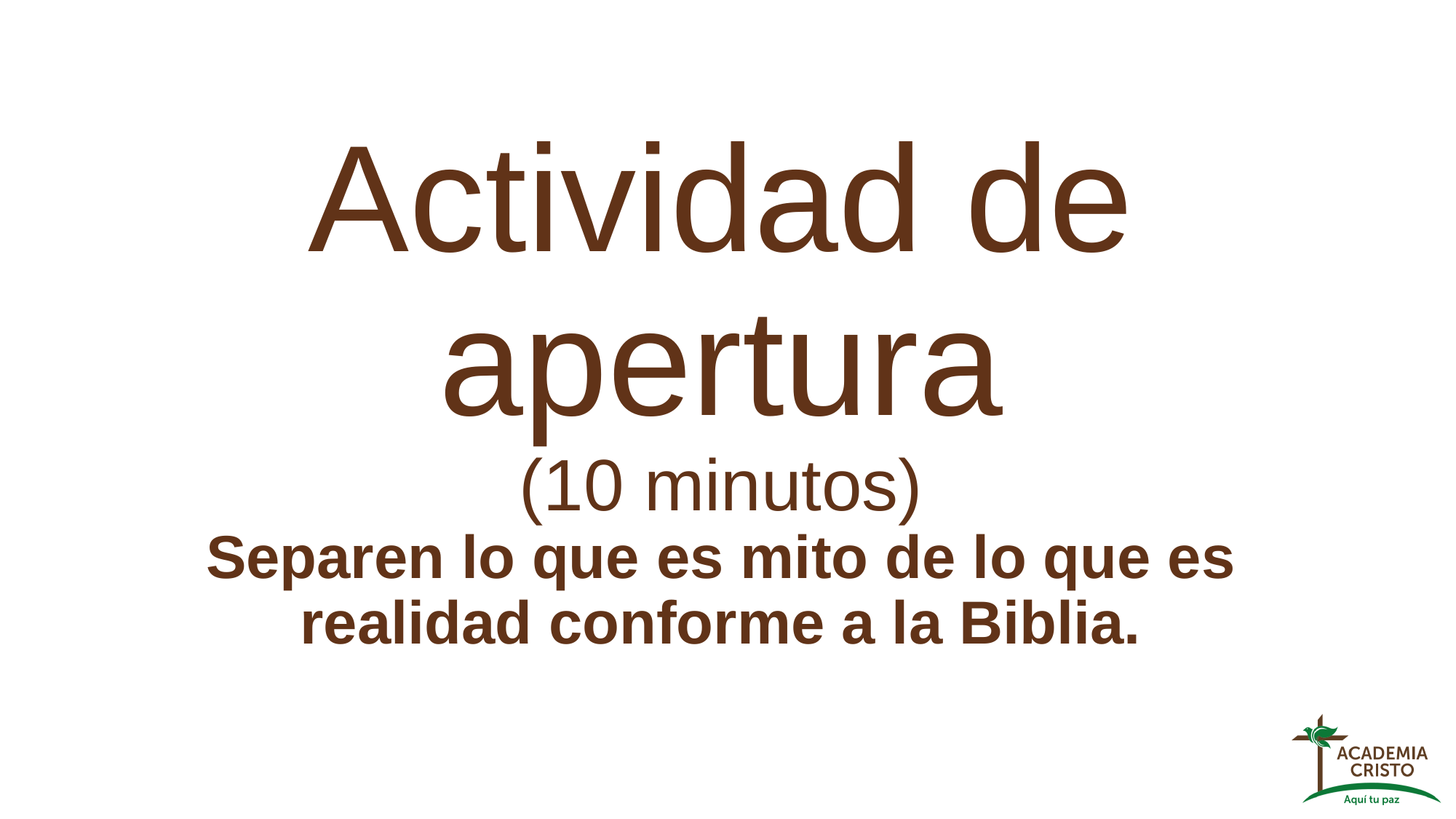

# Actividad de apertura (10 minutos) Separen lo que es mito de lo que es realidad conforme a la Biblia.